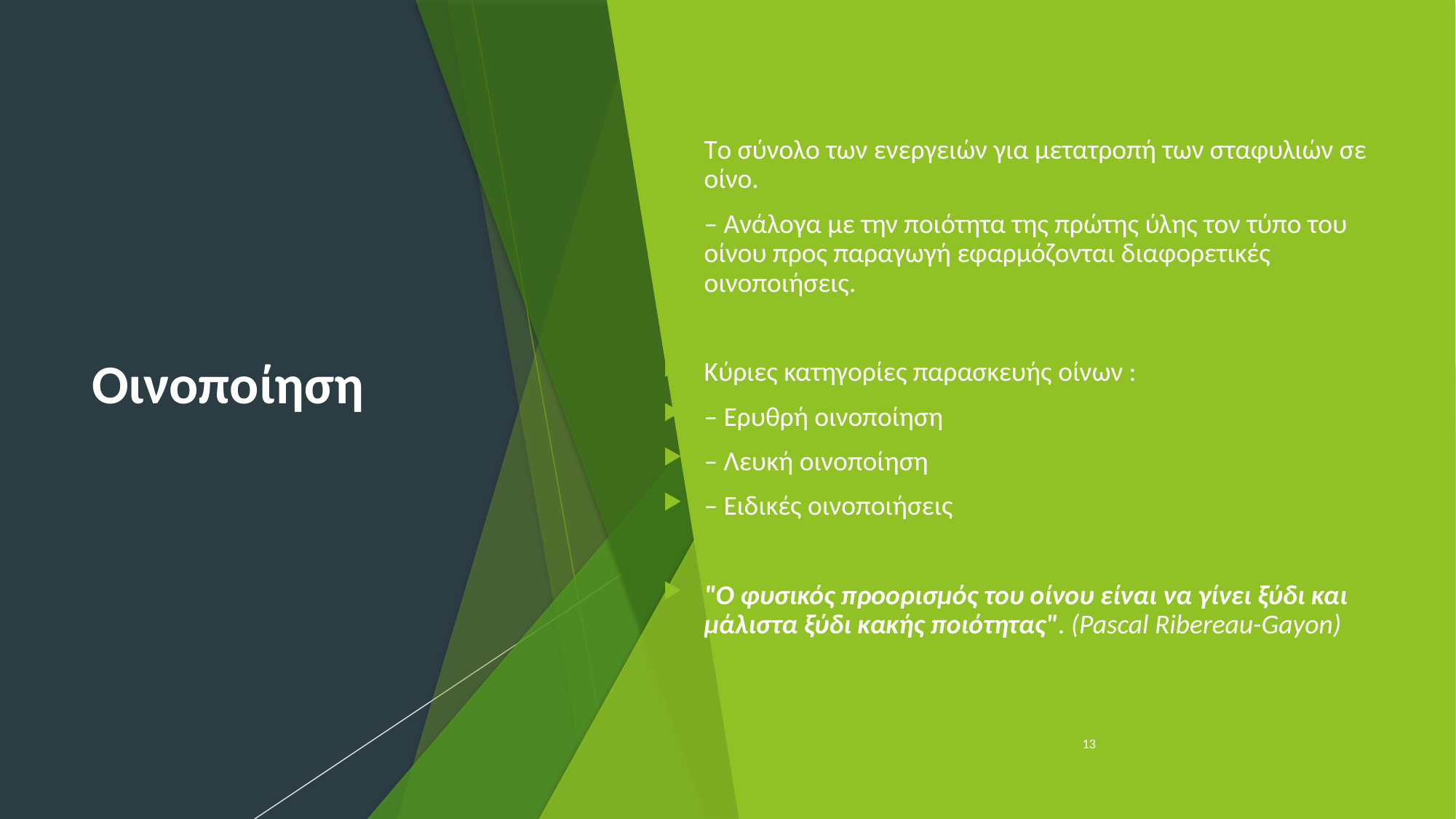

# Οινοποίηση
Tο σύνολο των ενεργειών για μετατροπή των σταφυλιών σε οίνο.
– Ανάλογα με την ποιότητα της πρώτης ύλης τον τύπο του οίνου προς παραγωγή εφαρμόζονται διαφορετικές οινοποιήσεις.

Κύριες κατηγορίες παρασκευής οίνων :
– Ερυθρή οινοποίηση
– Λευκή οινοποίηση
– Ειδικές οινοποιήσεις

"Ο φυσικός προορισμός του οίνου είναι να γίνει ξύδι και μάλιστα ξύδι κακής ποιότητας". (Pascal Ribereau-Gayon)

13